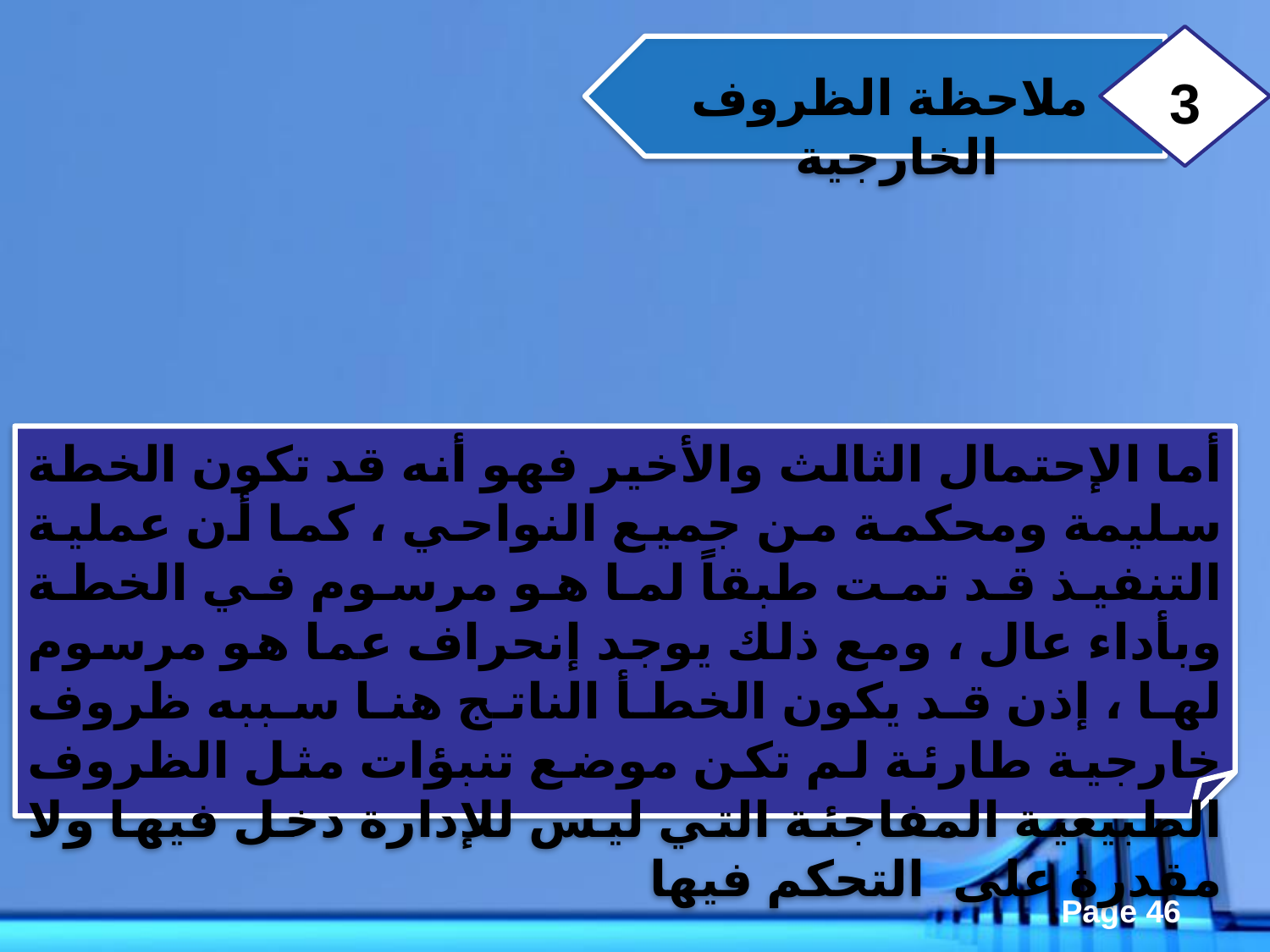

3

ملاحظة الظروف الخارجية
أما الإحتمال الثالث والأخير فهو أنه قد تكون الخطة سليمة ومحكمة من جميع النواحي ، كما أن عملية التنفيذ قد تمت طبقاً لما هو مرسوم في الخطة وبأداء عال ، ومع ذلك يوجد إنحراف عما هو مرسوم لها ، إذن قد يكون الخطأ الناتج هنا سببه ظروف خارجية طارئة لم تكن موضع تنبؤات مثل الظروف الطبيعية المفاجئة التي ليس للإدارة دخل فيها ولا مقدرة على  التحكم فيها